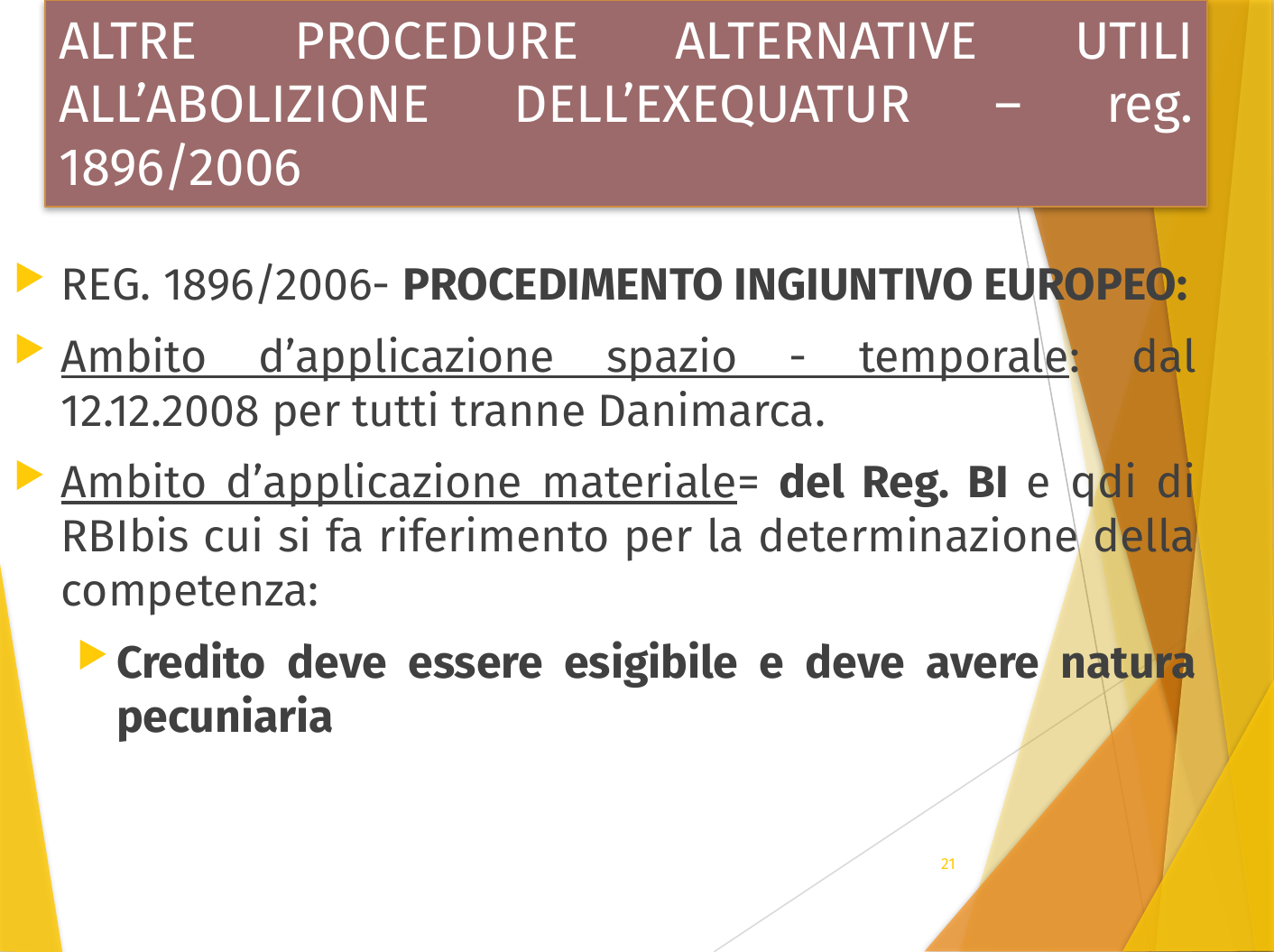

# ALTRE PROCEDURE ALTERNATIVE UTILI ALL’ABOLIZIONE DELL’EXEQUATUR – reg. 1896/2006
REG. 1896/2006- PROCEDIMENTO INGIUNTIVO EUROPEO:
Ambito d’applicazione spazio - temporale: dal 12.12.2008 per tutti tranne Danimarca.
Ambito d’applicazione materiale= del Reg. BI e qdi di RBIbis cui si fa riferimento per la determinazione della competenza:
Credito deve essere esigibile e deve avere natura pecuniaria

21